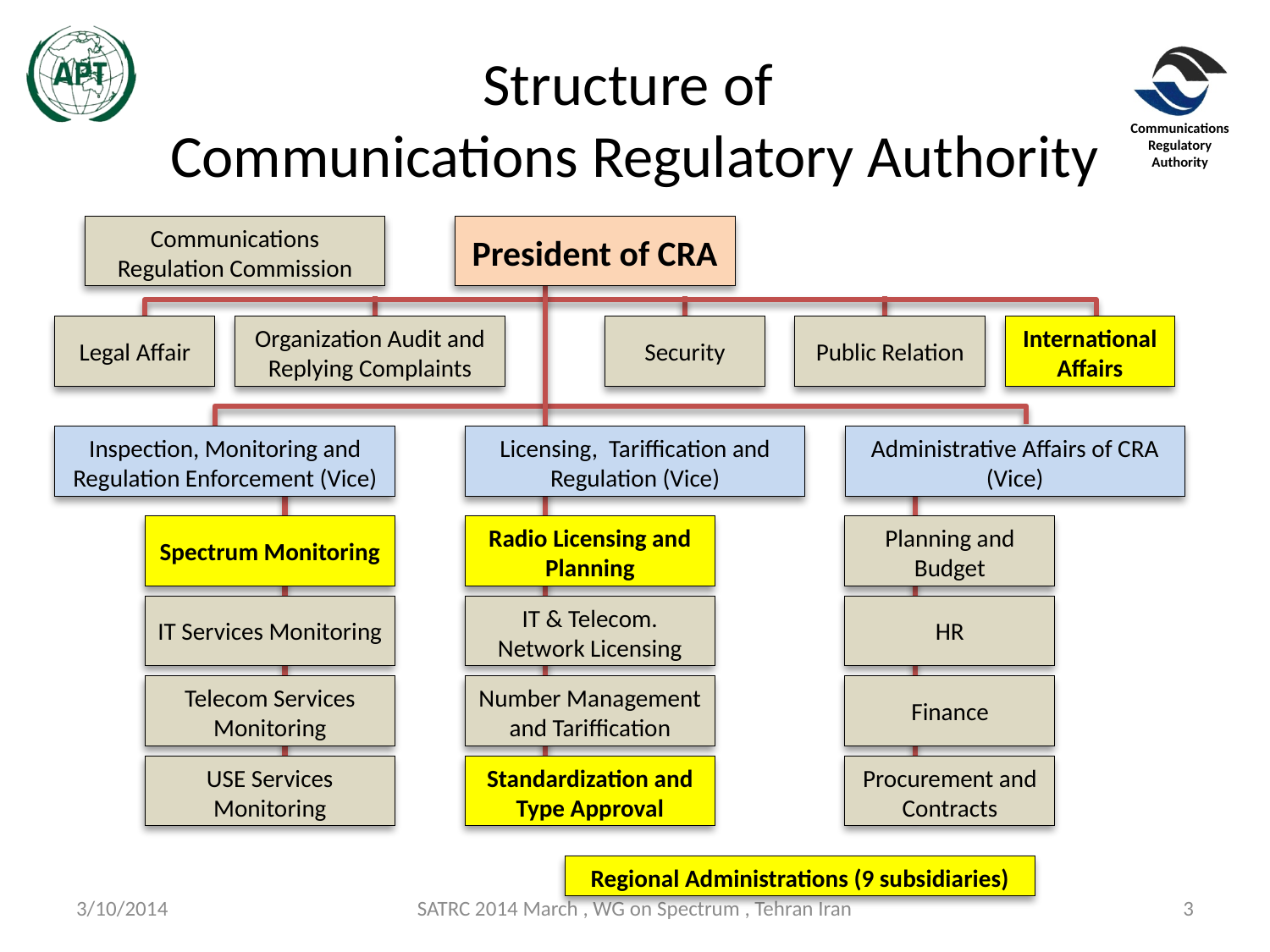

# Structure of Communications Regulatory Authority
Communications Regulation Commission
President of CRA

Legal Affair
Organization Audit and Replying Complaints
Security
Public Relation
International Affairs

Inspection, Monitoring and Regulation Enforcement (Vice)
Licensing,  Tariffication and Regulation (Vice)
Administrative Affairs of CRA (Vice)
Spectrum Monitoring
Radio Licensing and Planning
Planning and Budget
IT Services Monitoring
IT & Telecom. Network Licensing
HR
Telecom Services Monitoring
Number Management and Tariffication
Finance
USE Services Monitoring
Standardization and Type Approval
Procurement and Contracts
Regional Administrations (9 subsidiaries)
3/10/2014
SATRC 2014 March , WG on Spectrum , Tehran Iran
3